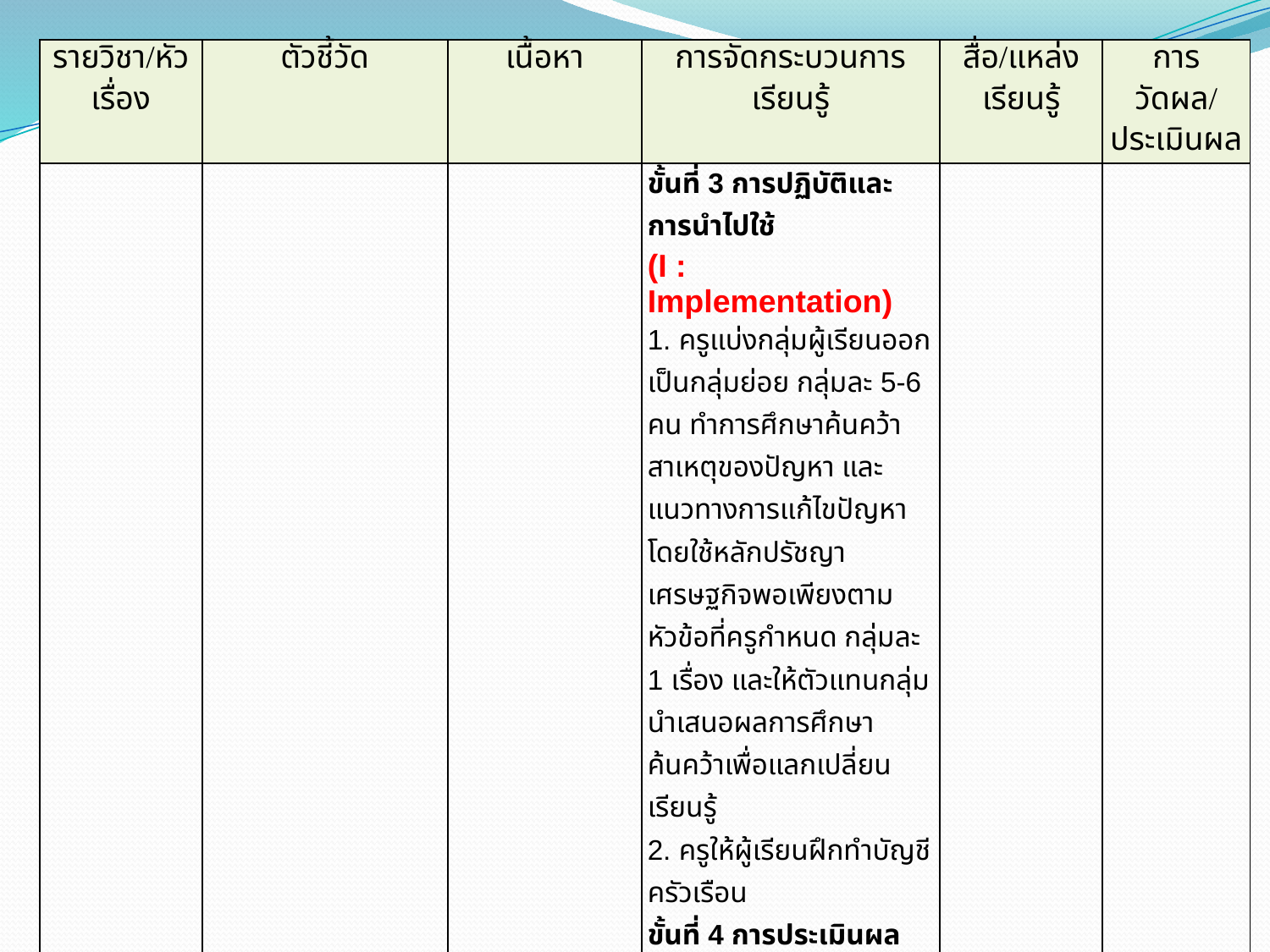

| รายวิชา/หัวเรื่อง | ตัวชี้วัด | เนื้อหา | การจัดกระบวนการเรียนรู้ | สื่อ/แหล่งเรียนรู้ | การวัดผล/ประเมินผล |
| --- | --- | --- | --- | --- | --- |
|  |  |  | ขั้นที่ 3 การปฏิบัติและการนำไปใช้ (I : Implementation) 1. ครูแบ่งกลุ่มผู้เรียนออกเป็นกลุ่มย่อย กลุ่มละ 5-6 คน ทำการศึกษาค้นคว้า สาเหตุของปัญหา และแนวทางการแก้ไขปัญหาโดยใช้หลักปรัชญาเศรษฐกิจพอเพียงตามหัวข้อที่ครูกำหนด กลุ่มละ 1 เรื่อง และให้ตัวแทนกลุ่มนำเสนอผลการศึกษาค้นคว้าเพื่อแลกเปลี่ยนเรียนรู้ 2. ครูให้ผู้เรียนฝึกทำบัญชีครัวเรือน ขั้นที่ 4 การประเมินผลการเรียนรู้ (E : Evaluation) 1. แบบทดสอบ 2.ใบงาน 3. ทำบัญชีครัวเรือน 4. สังเกตการมีส่วนร่วม |  |  |